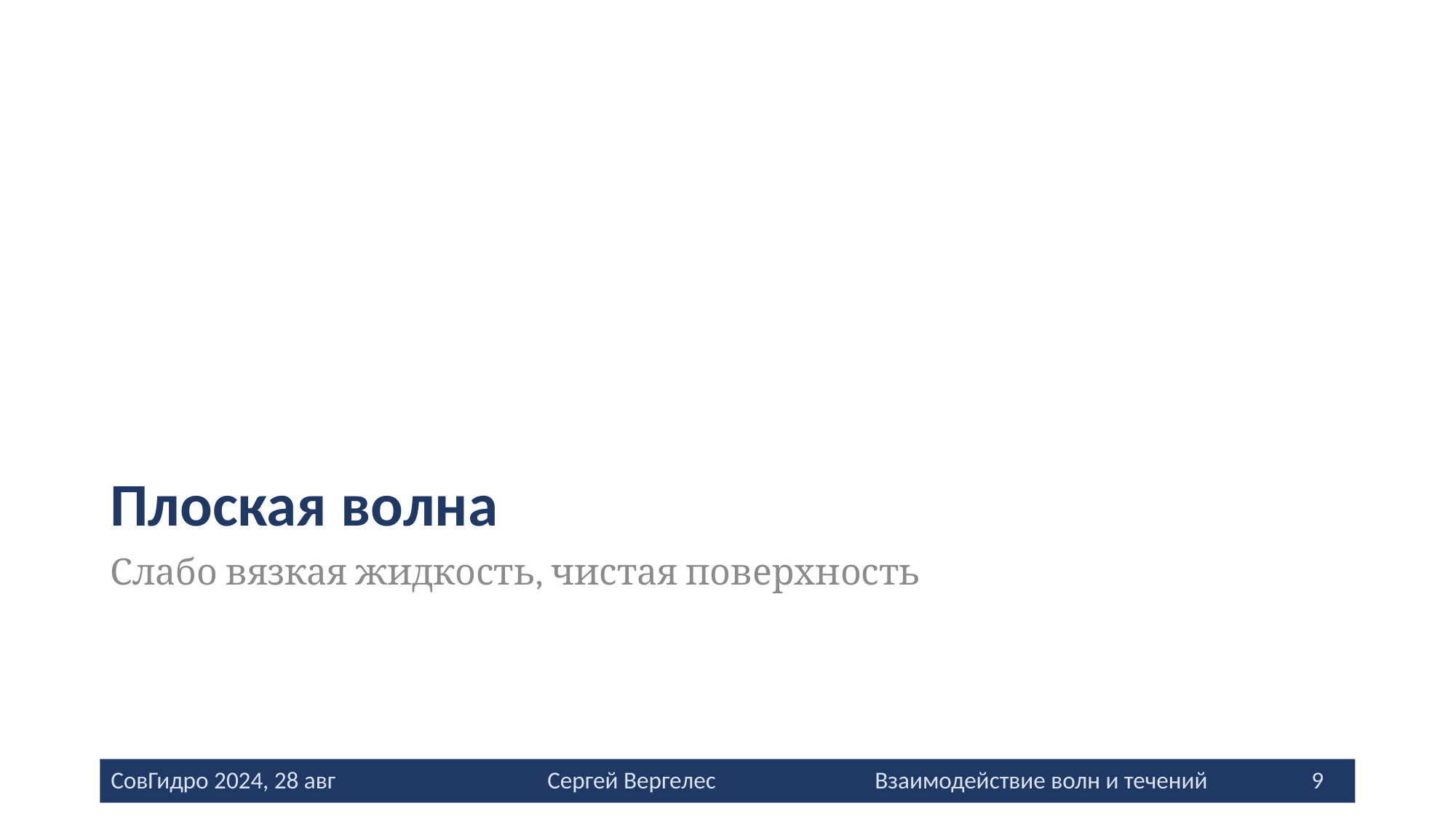

# Плоская волна
Слабо вязкая жидкость, чистая поверхность
СовГидро 2024, 28 авг		Сергей Вергелес		Взаимодействие волн и течений	9